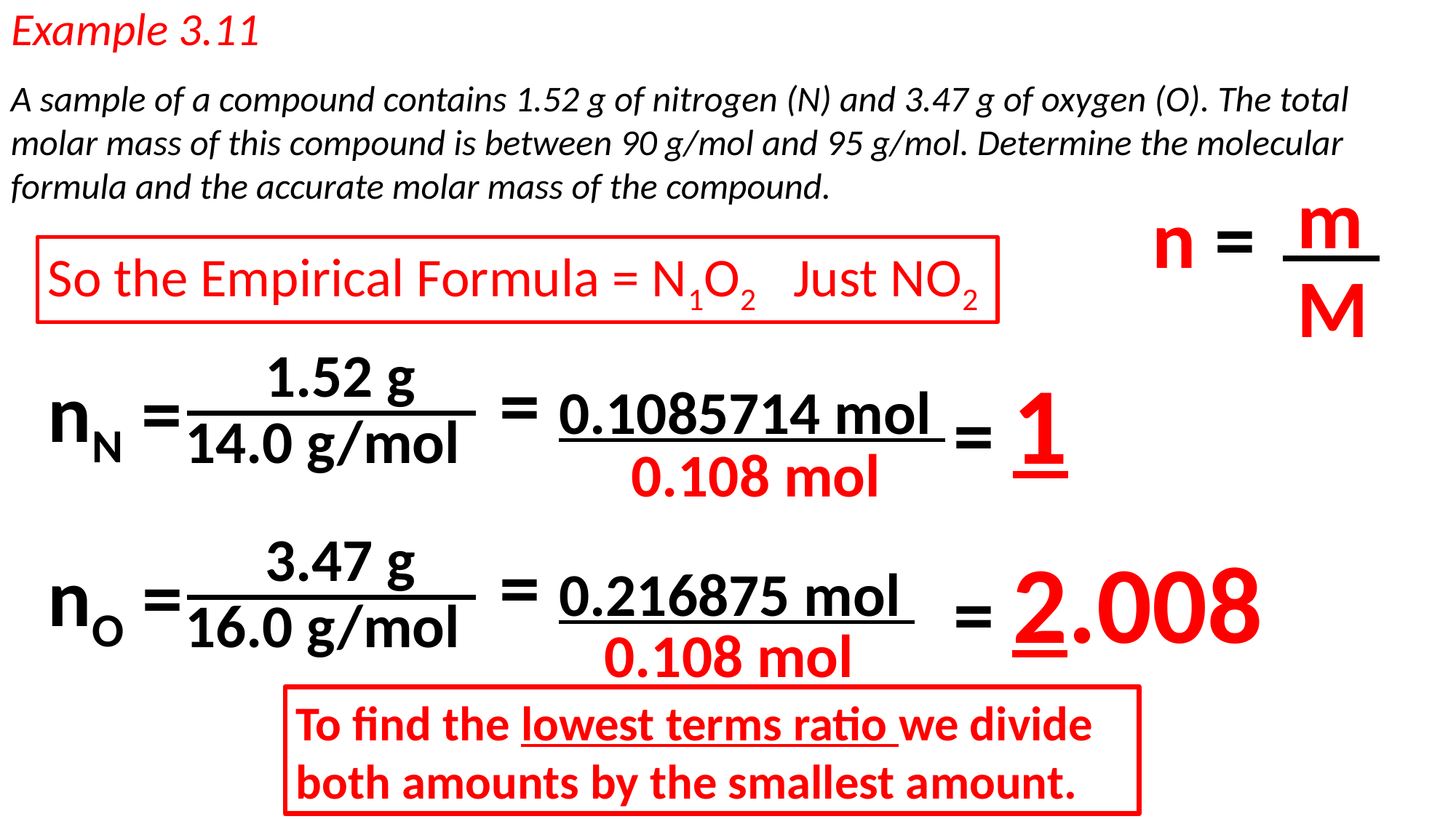

# Example 3.11
A sample of a compound contains 1.52 g of nitrogen (N) and 3.47 g of oxygen (O). The total molar mass of this compound is between 90 g/mol and 95 g/mol. Determine the molecular formula and the accurate molar mass of the compound.
m
n =
So the Empirical Formula = N1O2   Just NO2
M
1.52 g
= 0.1085714 mol
= 1
nN =
14.0 g/mol
0.108 mol
3.47 g
= 0.216875 mol
= 2.008
nO =
16.0 g/mol
0.108 mol
To find the lowest terms ratio we divide both amounts by the smallest amount.